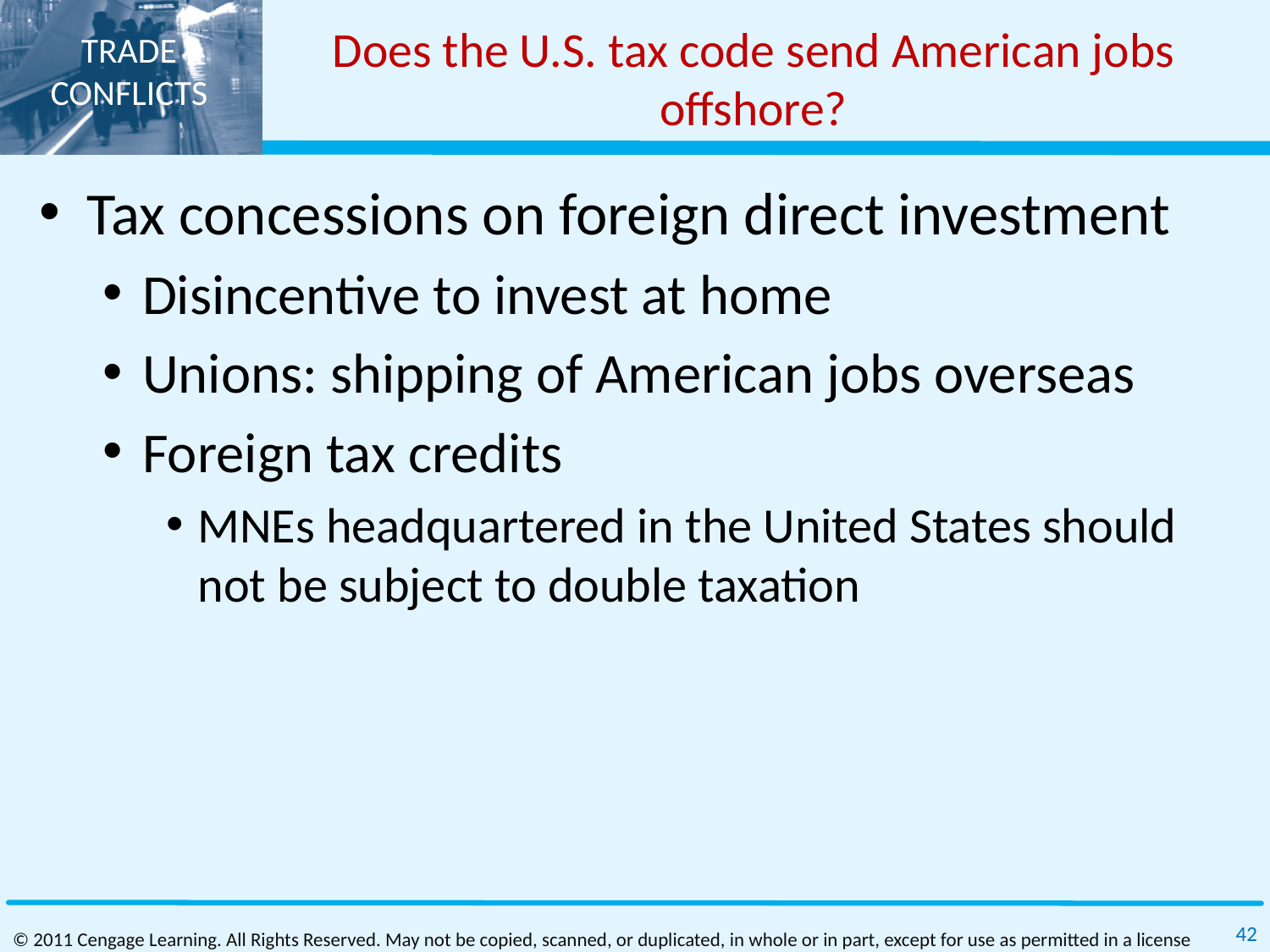

# Does the U.S. tax code send American jobs offshore?
Tax concessions on foreign direct investment
Disincentive to invest at home
Unions: shipping of American jobs overseas
Foreign tax credits
MNEs headquartered in the United States should not be subject to double taxation
42
© 2011 Cengage Learning. All Rights Reserved. May not be copied, scanned, or duplicated, in whole or in part, except for use as permitted in a license distributed with a certain product or service or otherwise on a password‐protected website for classroom use